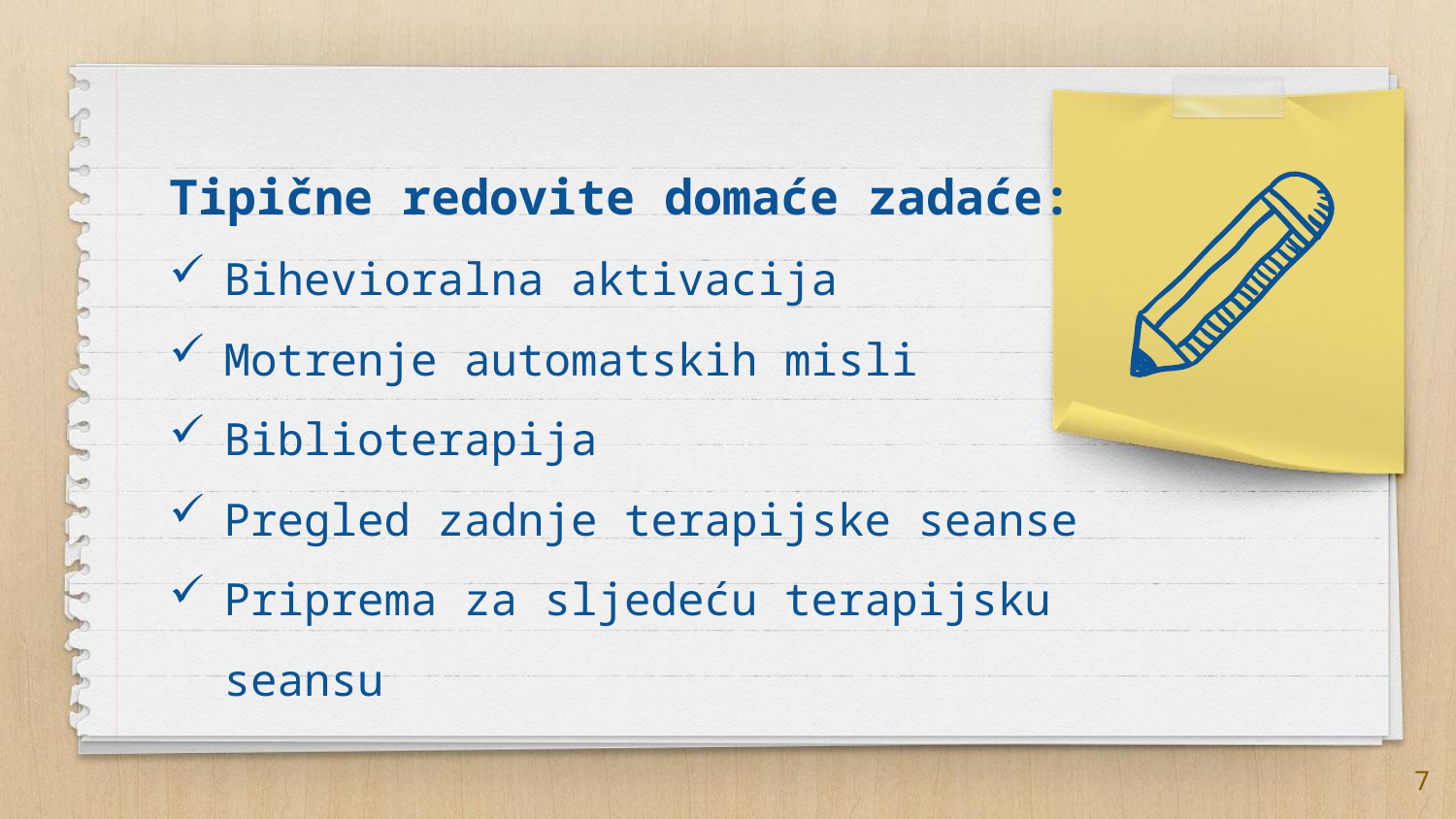

Tipične redovite domaće zadaće:
Bihevioralna aktivacija
Motrenje automatskih misli
Biblioterapija
Pregled zadnje terapijske seanse
Priprema za sljedeću terapijsku seansu

7